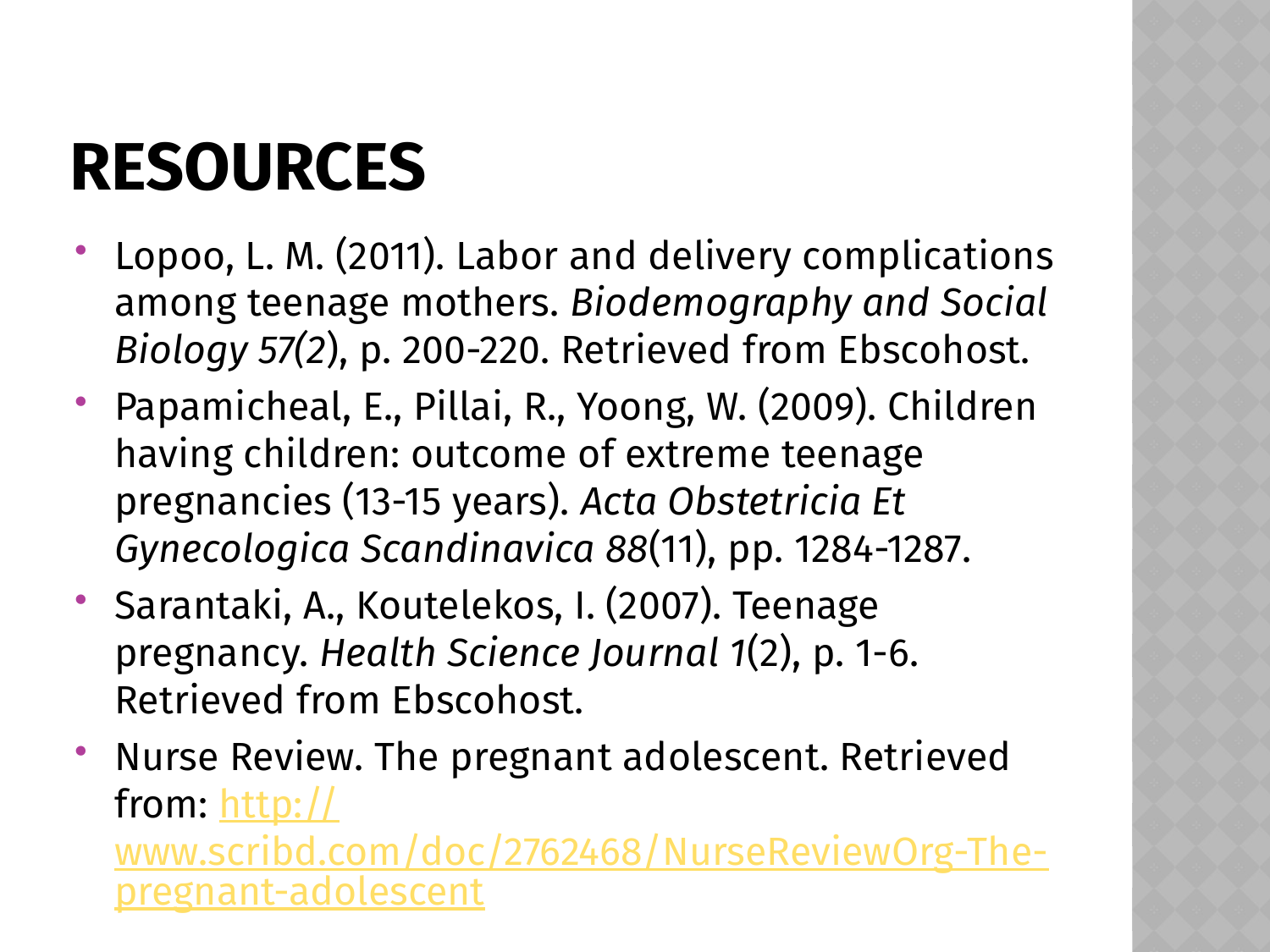

# Resources
Lopoo, L. M. (2011). Labor and delivery complications among teenage mothers. Biodemography and Social Biology 57(2), p. 200-220. Retrieved from Ebscohost.
Papamicheal, E., Pillai, R., Yoong, W. (2009). Children having children: outcome of extreme teenage pregnancies (13-15 years). Acta Obstetricia Et Gynecologica Scandinavica 88(11), pp. 1284-1287.
Sarantaki, A., Koutelekos, I. (2007). Teenage pregnancy. Health Science Journal 1(2), p. 1-6. Retrieved from Ebscohost.
Nurse Review. The pregnant adolescent. Retrieved from: http://www.scribd.com/doc/2762468/NurseReviewOrg-The-pregnant-adolescent